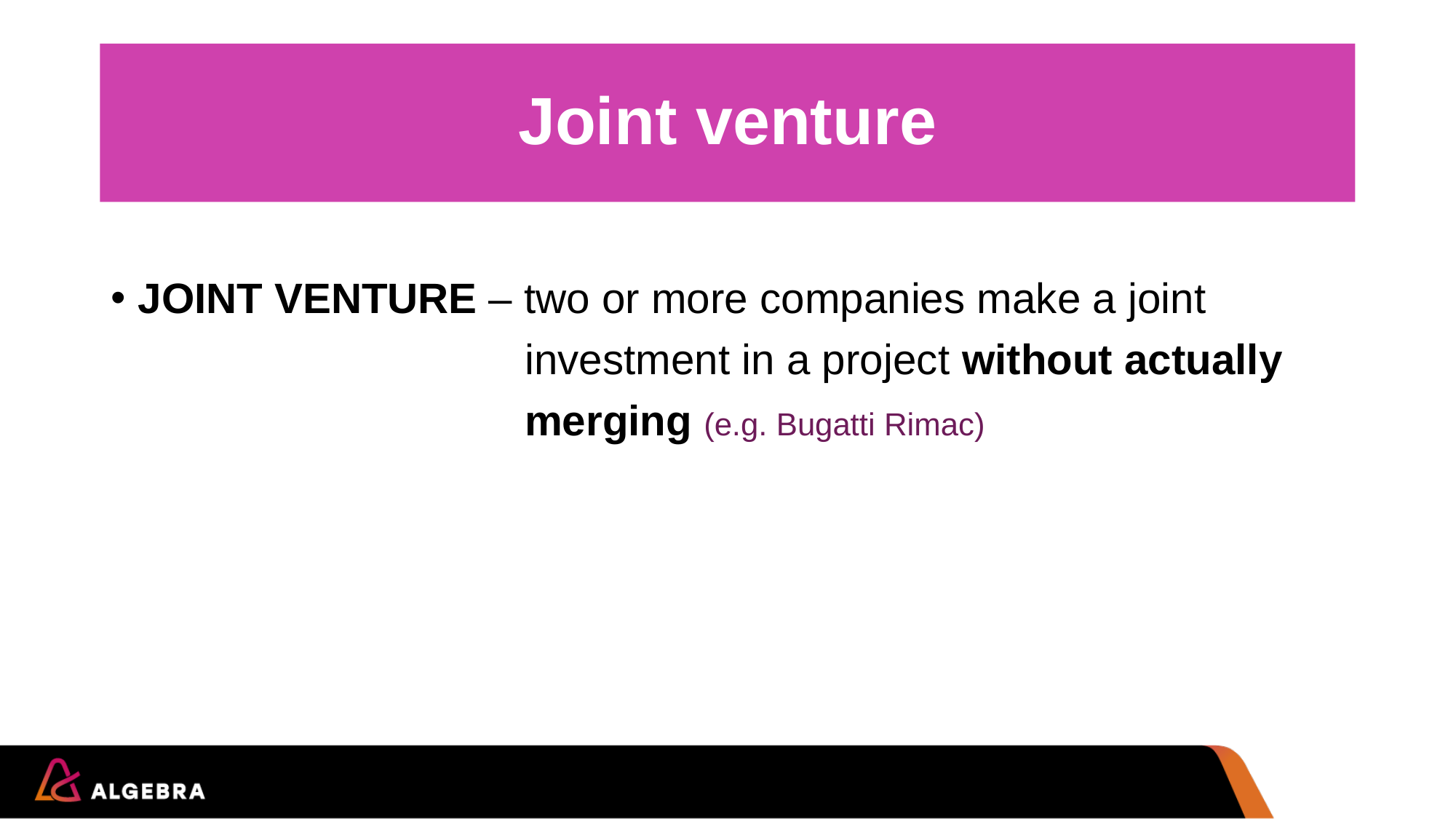

# Joint venture

JOINT VENTURE – two or more companies make a joint
                                   investment in a project without actually
                                   merging (e.g. Bugatti Rimac)